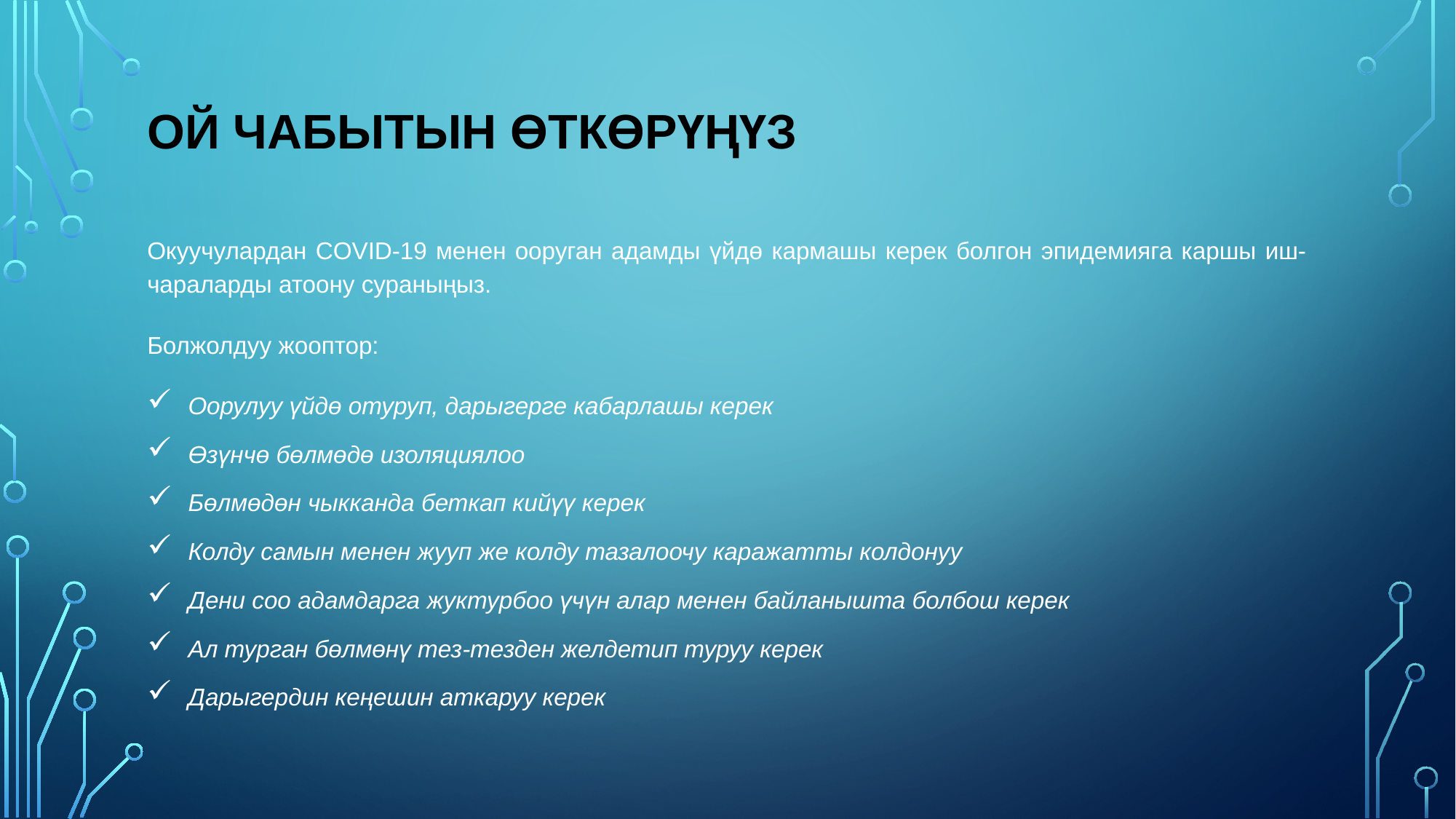

# Ой чабытын өткөрүңүз
Окуучулардан COVID-19 менен ооруган адамды үйдө кармашы керек болгон эпидемияга каршы иш-чараларды атоону сураныңыз.
Болжолдуу жооптор:
Оорулуу үйдө отуруп, дарыгерге кабарлашы керек
Өзүнчө бөлмөдө изоляциялоо
Бөлмөдөн чыкканда беткап кийүү керек
Колду самын менен жууп же колду тазалоочу каражатты колдонуу
Дени соо адамдарга жуктурбоо үчүн алар менен байланышта болбош керек
Ал турган бөлмөнү тез-тезден желдетип туруу керек
Дарыгердин кеңешин аткаруу керек